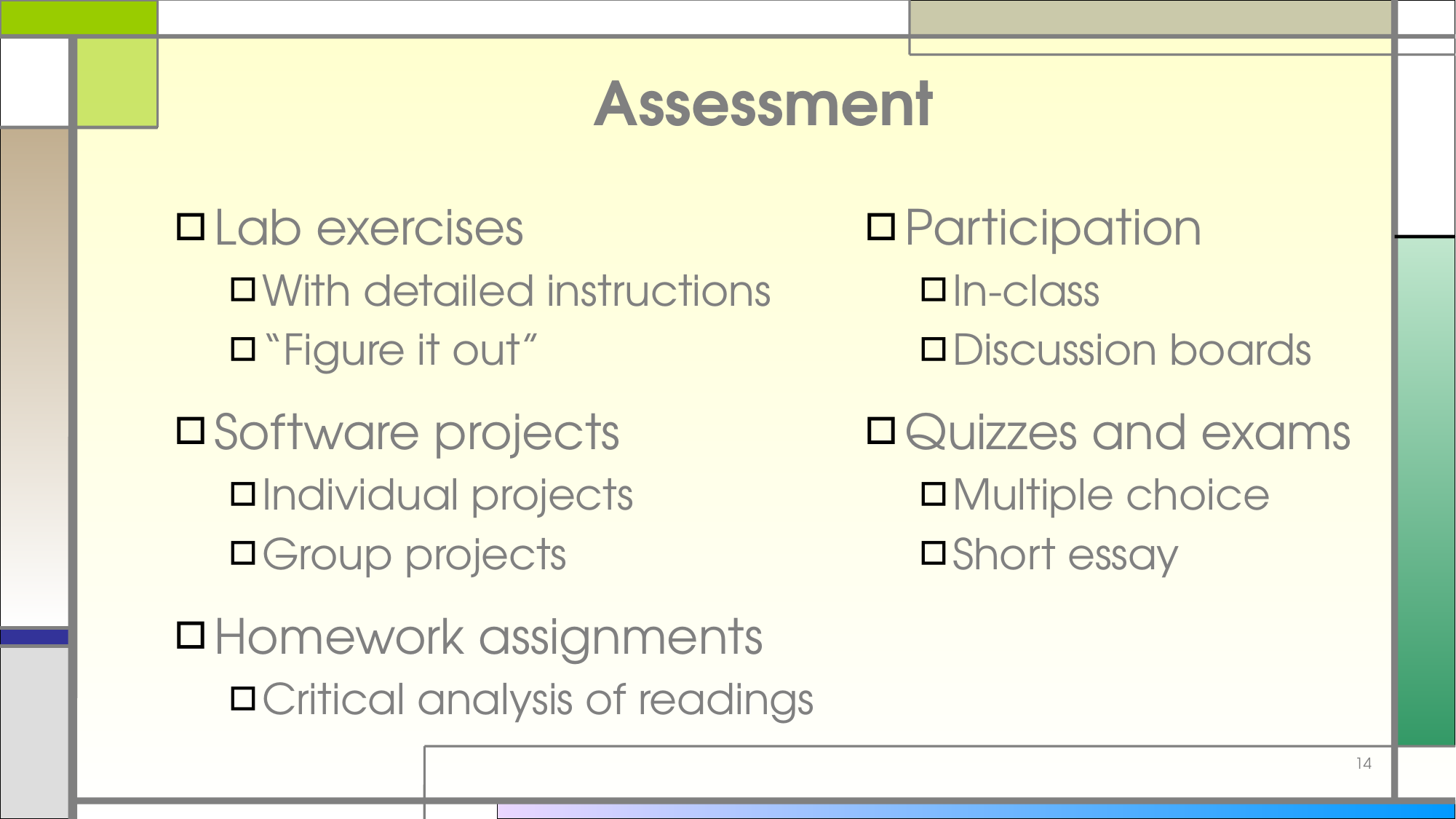

# Assessment
Lab exercises
With detailed instructions
“Figure it out”
Software projects
Individual projects
Group projects
Homework assignments
Critical analysis of readings

Participation
In-class
Discussion boards
Quizzes and exams
Multiple choice
Short essay

14